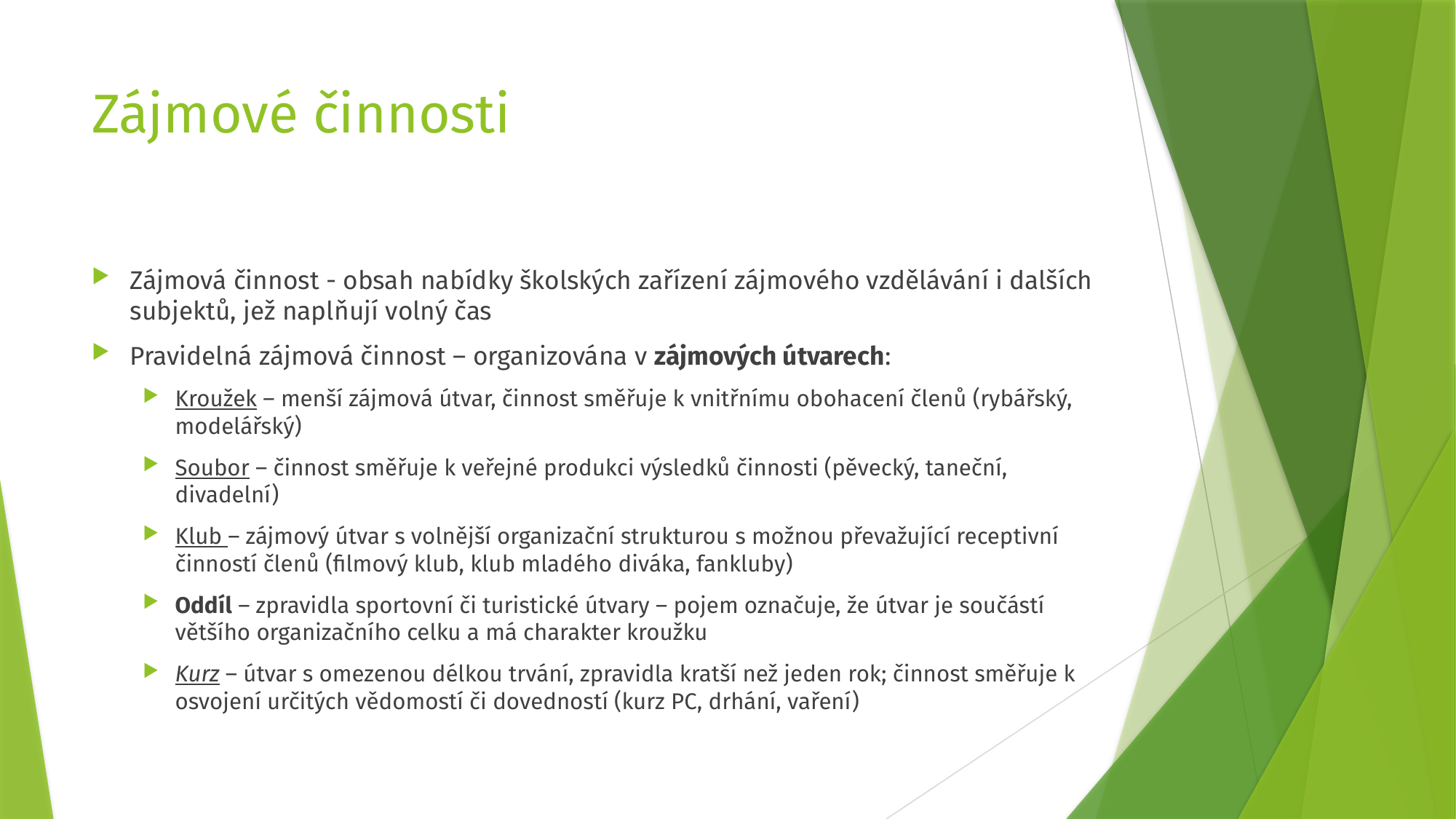

# Zájmové činnosti
Zájmová činnost - obsah nabídky školských zařízení zájmového vzdělávání i dalších subjektů, jež naplňují volný čas
Pravidelná zájmová činnost – organizována v zájmových útvarech:
Kroužek – menší zájmová útvar, činnost směřuje k vnitřnímu obohacení členů (rybářský, modelářský)
Soubor – činnost směřuje k veřejné produkci výsledků činnosti (pěvecký, taneční, divadelní)
Klub – zájmový útvar s volnější organizační strukturou s možnou převažující receptivní činností členů (filmový klub, klub mladého diváka, fankluby)
Oddíl – zpravidla sportovní či turistické útvary – pojem označuje, že útvar je součástí většího organizačního celku a má charakter kroužku
Kurz – útvar s omezenou délkou trvání, zpravidla kratší než jeden rok; činnost směřuje k osvojení určitých vědomostí či dovedností (kurz PC, drhání, vaření)